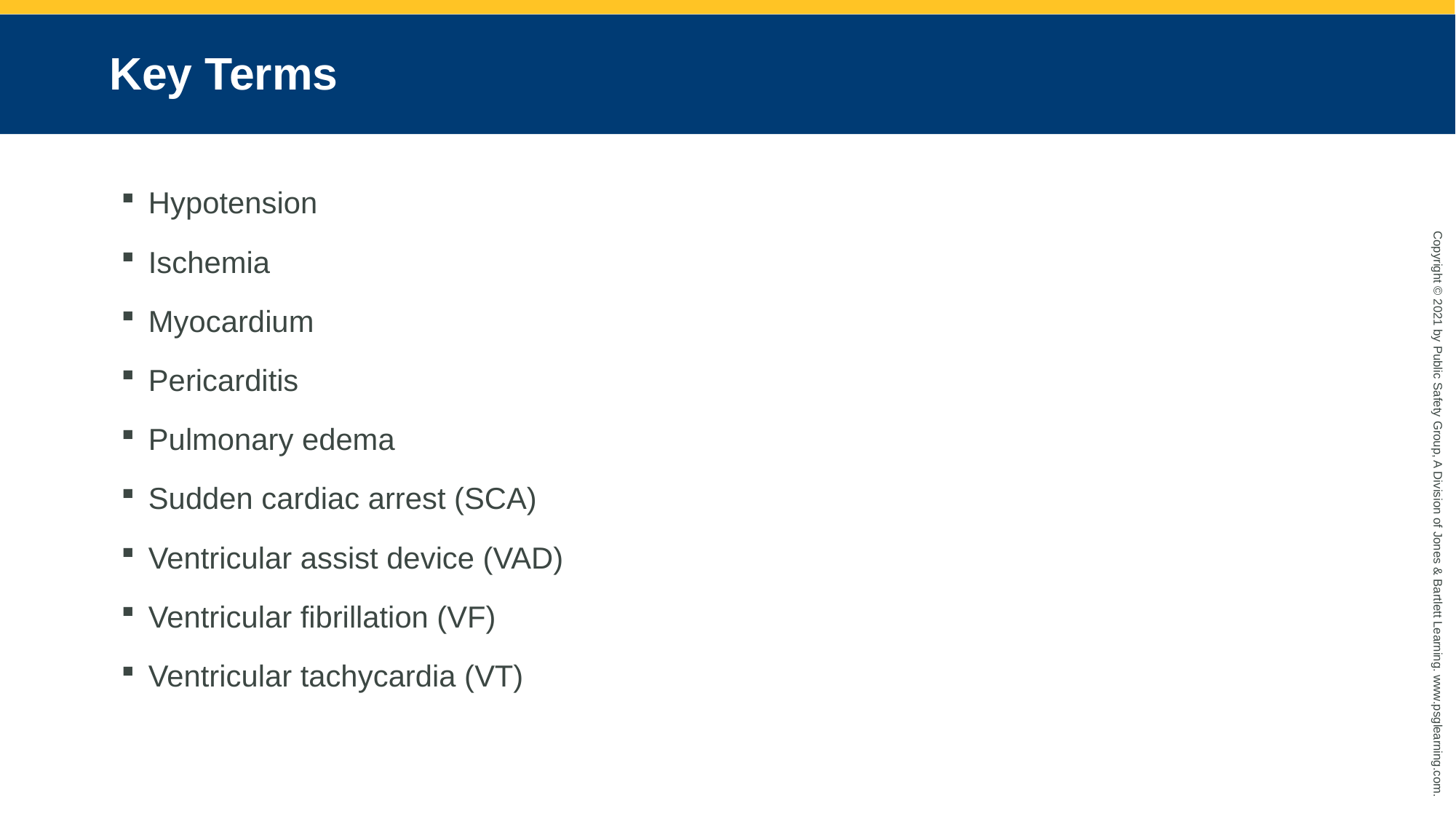

# Key Terms
Hypotension
Ischemia
Myocardium
Pericarditis
Pulmonary edema
Sudden cardiac arrest (SCA)
Ventricular assist device (VAD)
Ventricular fibrillation (VF)
Ventricular tachycardia (VT)